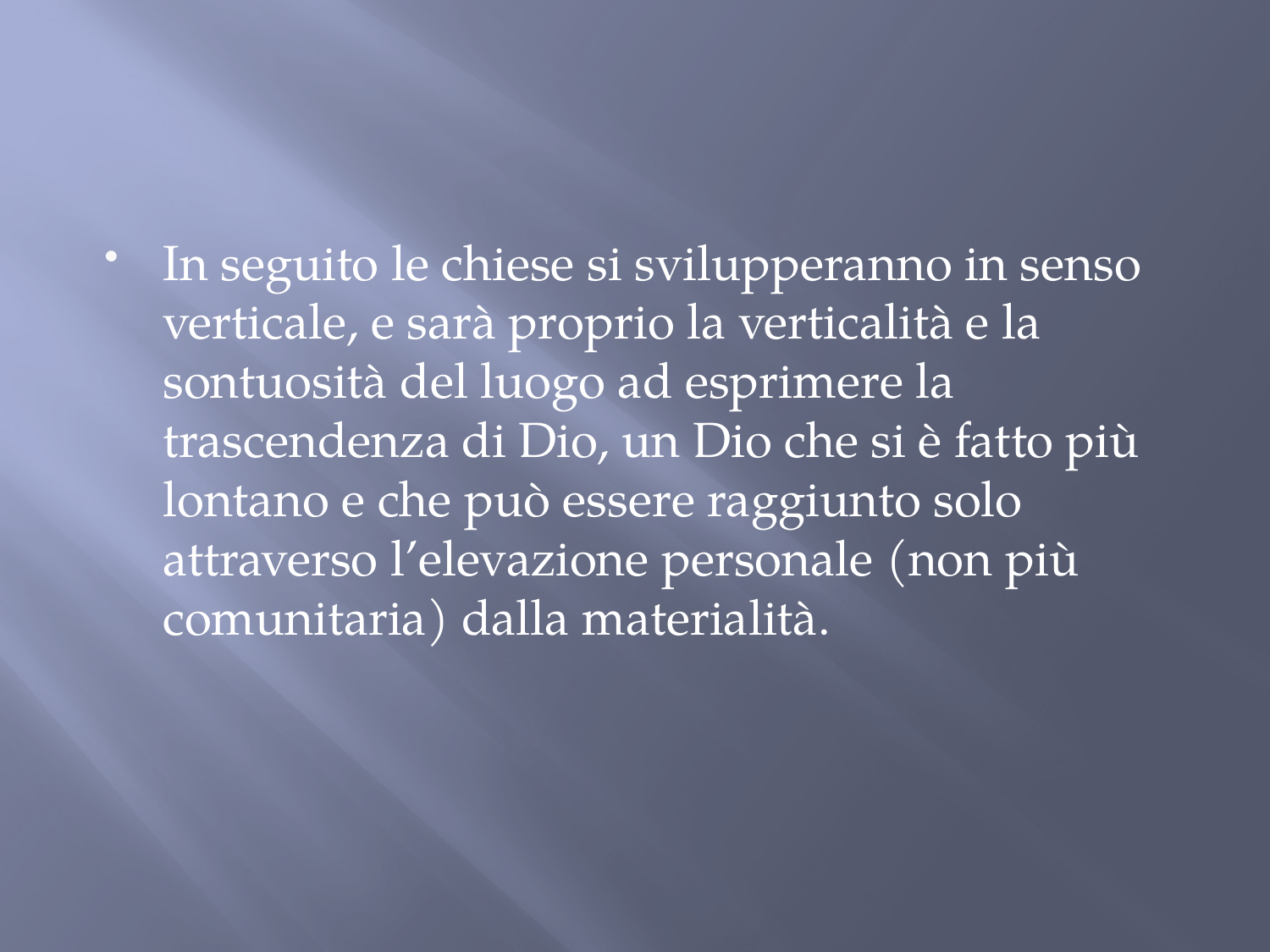

In seguito le chiese si svilupperanno in senso verticale, e sarà proprio la verticalità e la sontuosità del luogo ad esprimere la trascendenza di Dio, un Dio che si è fatto più lontano e che può essere raggiunto solo attraverso l’elevazione personale (non più comunitaria) dalla materialità.